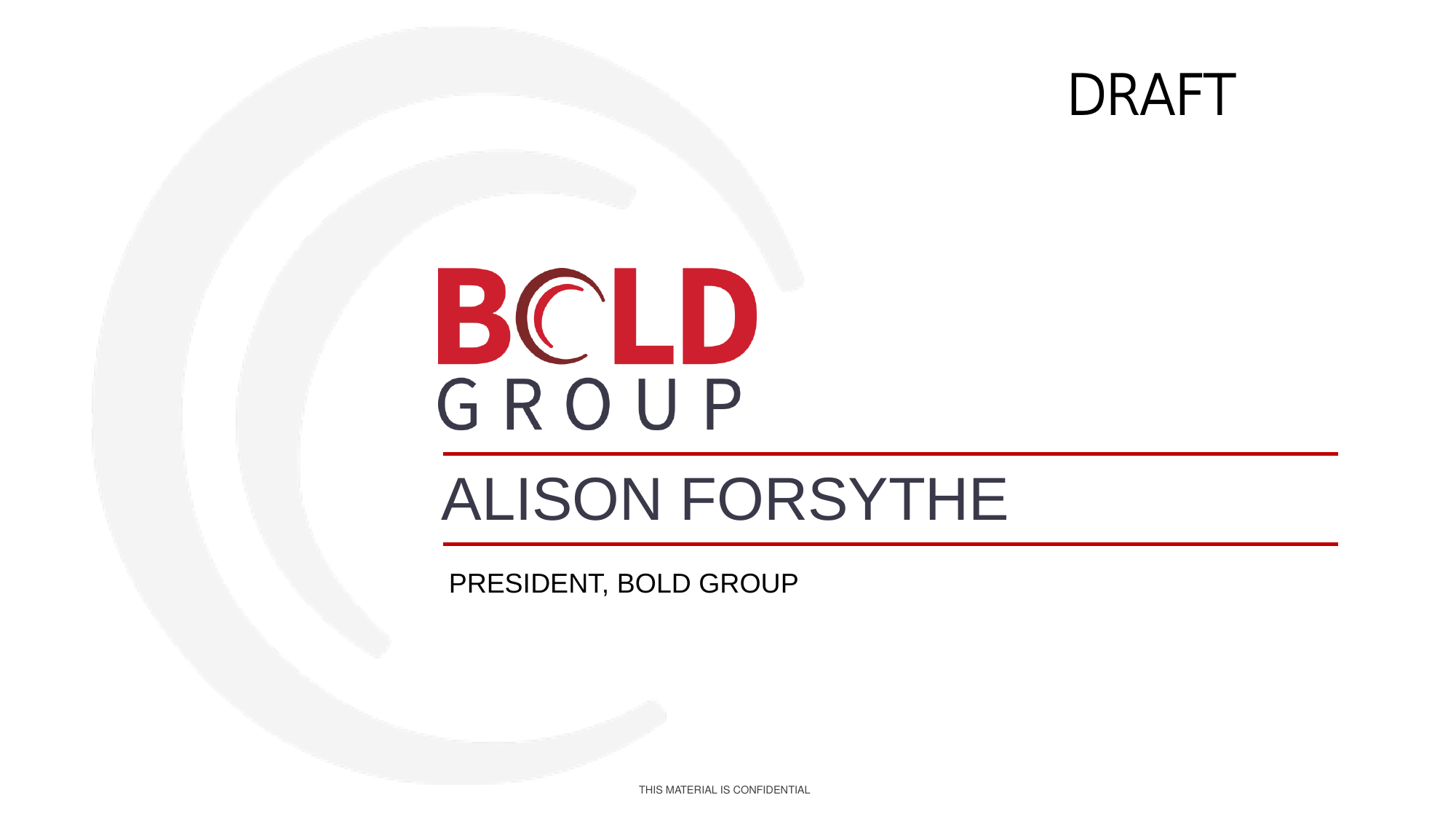

DRAFT
# Alison forsythe
President, bold group
1